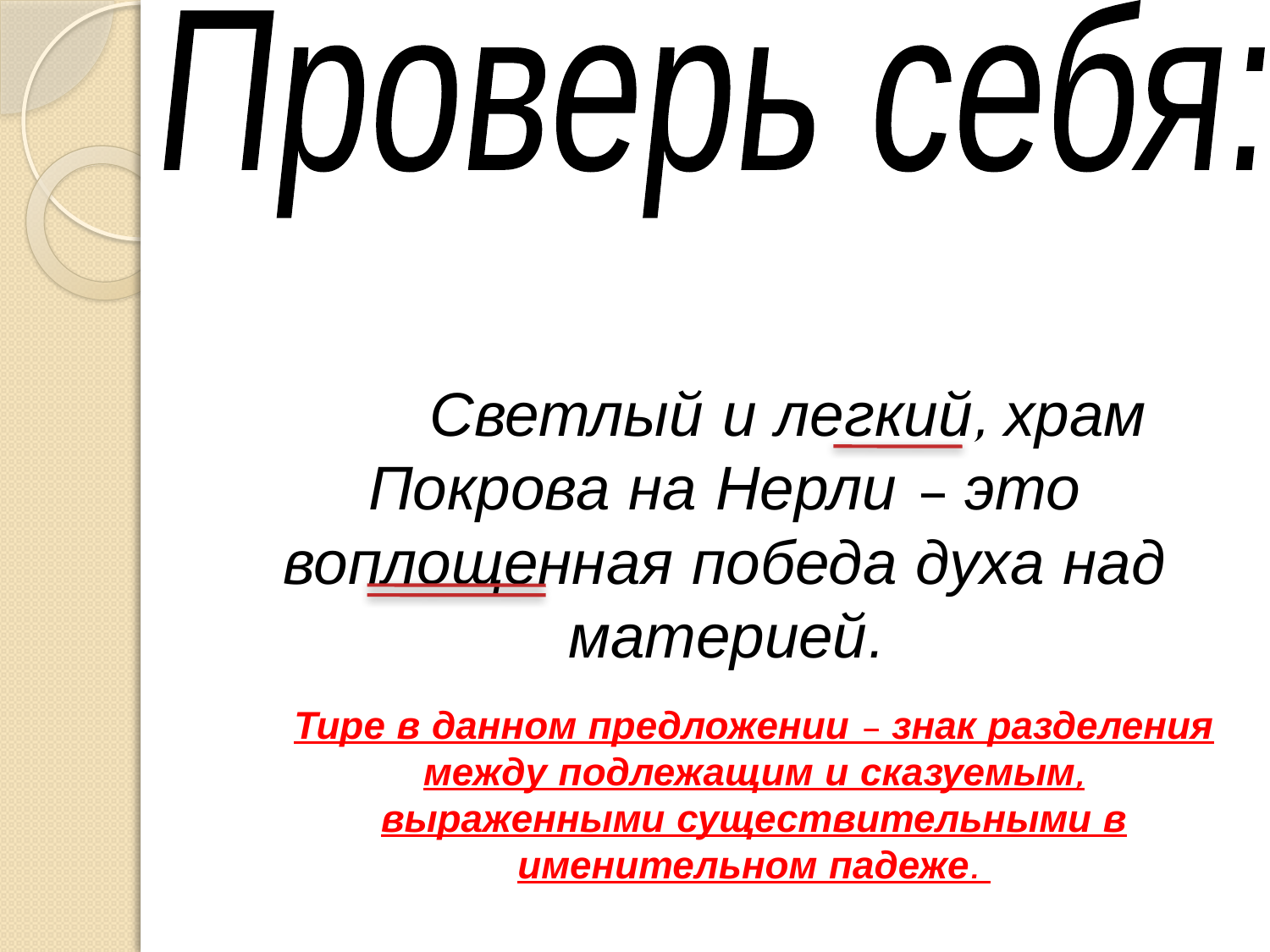

Проверь себя:
#

		Светлый и легкий, храм Покрова на Нерли – это воплощенная победа духа над материей.
Тире в данном предложении – знак разделения между подлежащим и сказуемым, выраженными существительными в именительном падеже.